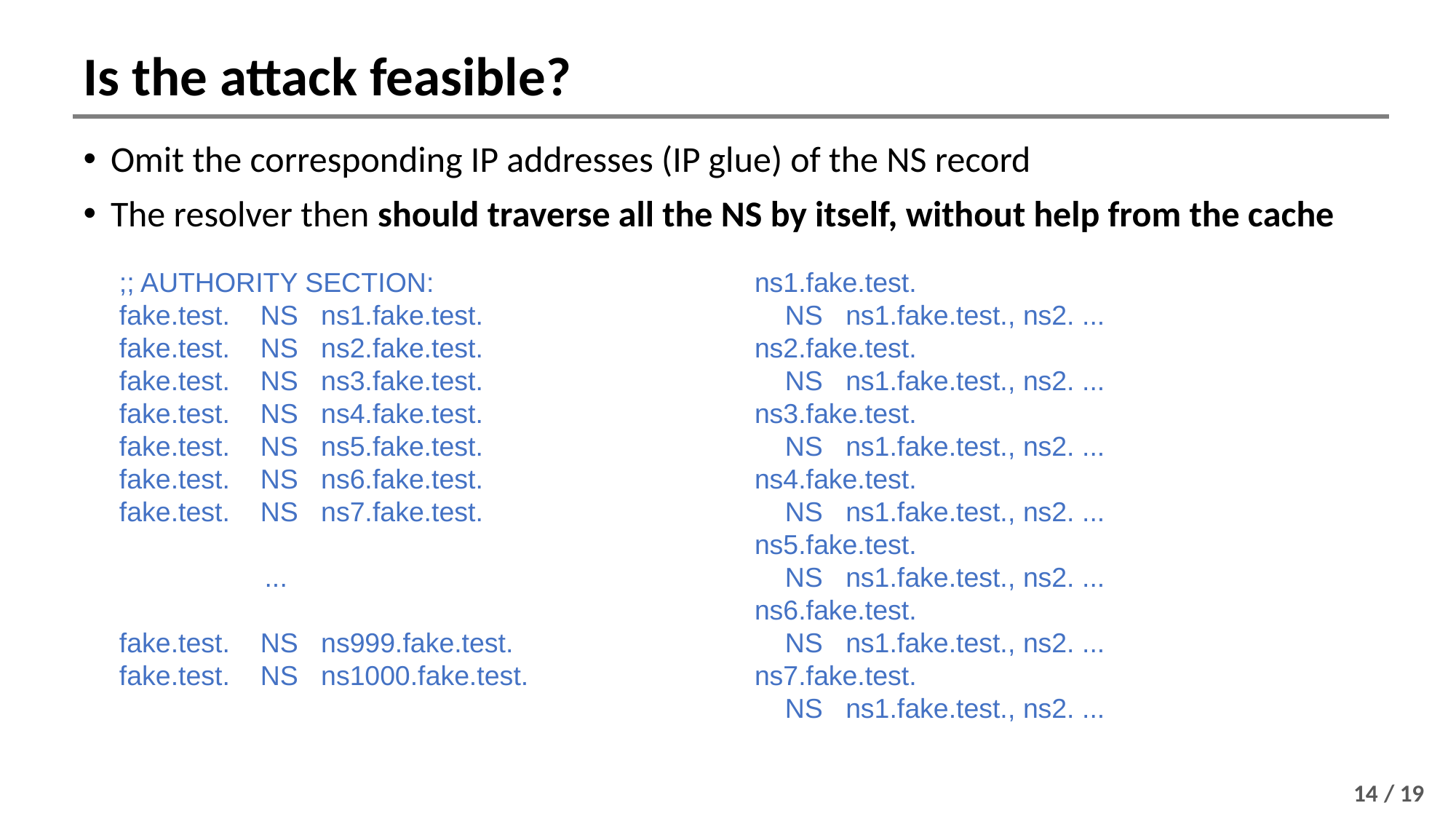

# Is the attack feasible?
Omit the corresponding IP addresses (IP glue) of the NS record
The resolver then should traverse all the NS by itself, without help from the cache
;; AUTHORITY SECTION:
fake.test.    NS   ns1.fake.test.
fake.test.    NS   ns2.fake.test.
fake.test.    NS   ns3.fake.test.
fake.test.    NS   ns4.fake.test.
fake.test.    NS   ns5.fake.test.
fake.test.    NS   ns6.fake.test.
fake.test.    NS   ns7.fake.test.

                   ...

fake.test.    NS   ns999.fake.test.
fake.test.    NS   ns1000.fake.test.

ns1.fake.test.
    NS   ns1.fake.test., ns2. ...
ns2.fake.test.
    NS   ns1.fake.test., ns2. ...
ns3.fake.test.
    NS   ns1.fake.test., ns2. ...
ns4.fake.test.
    NS   ns1.fake.test., ns2. ...
ns5.fake.test.
    NS   ns1.fake.test., ns2. ...
ns6.fake.test.
    NS   ns1.fake.test., ns2. ...
ns7.fake.test.
    NS   ns1.fake.test., ns2. ...
14